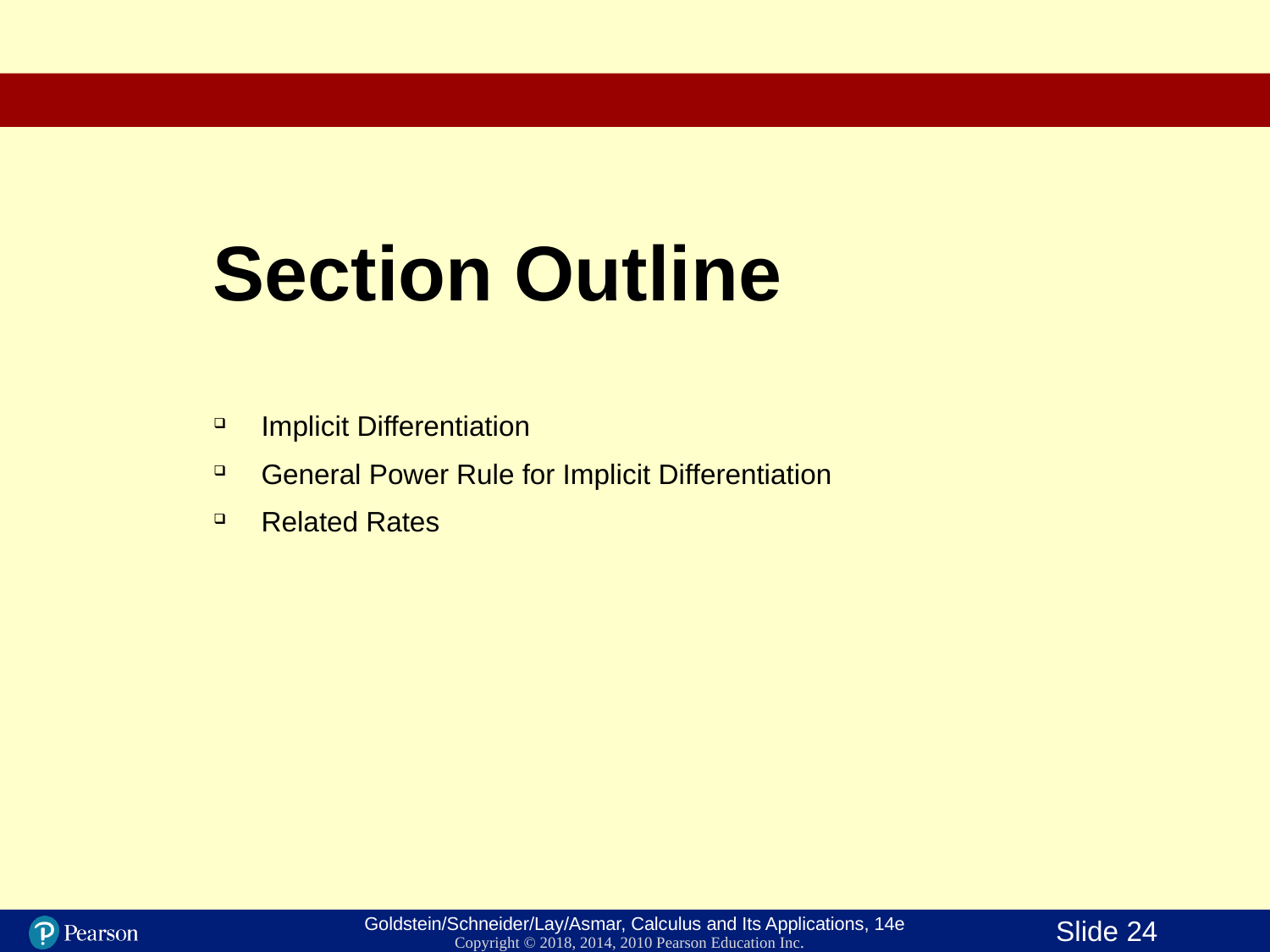

# Section Outline
Implicit Differentiation
General Power Rule for Implicit Differentiation
Related Rates